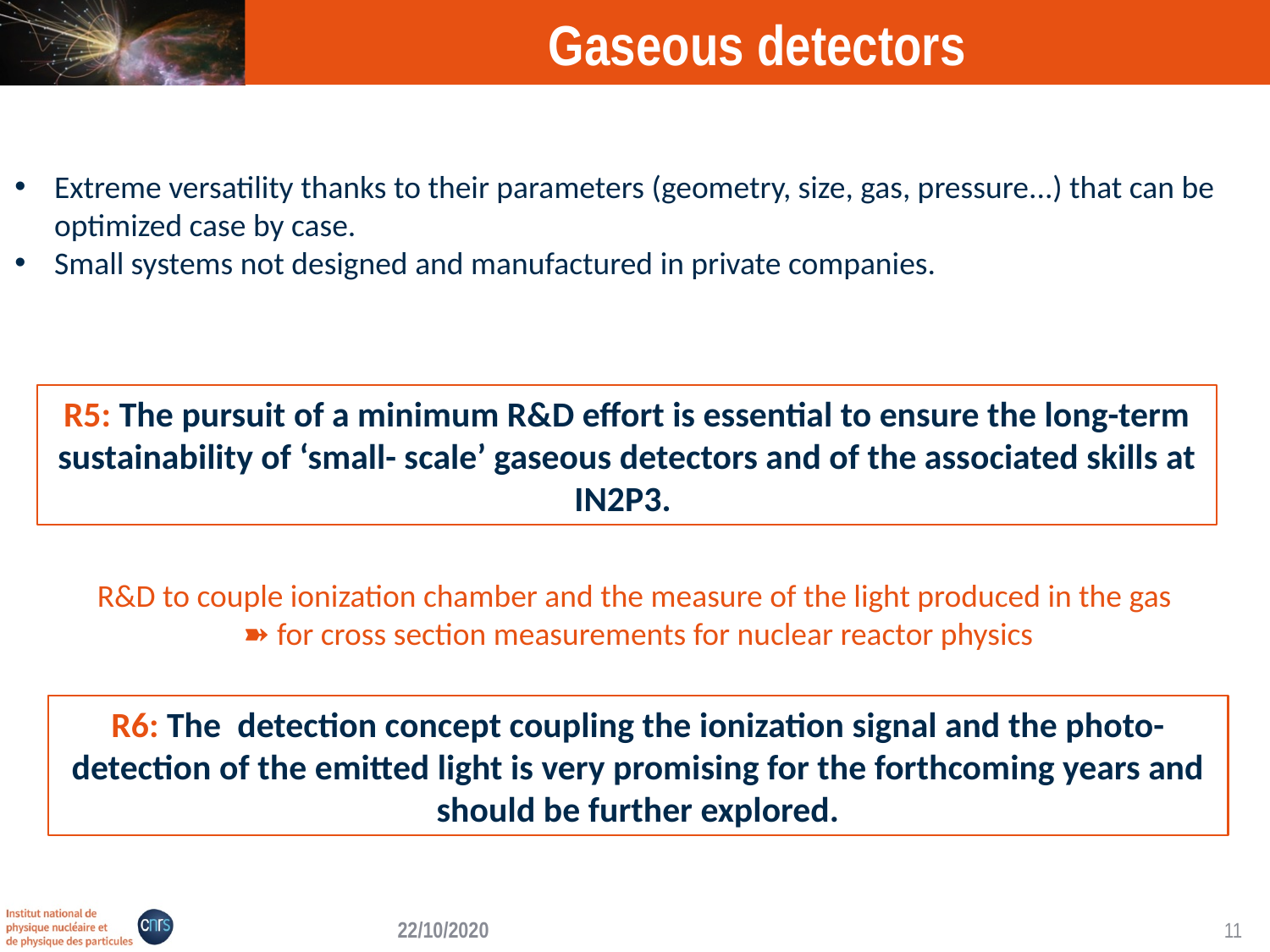

# Gaseous detectors
Extreme versatility thanks to their parameters (geometry, size, gas, pressure...) that can be optimized case by case.
Small systems not designed and manufactured in private companies.
R5: The pursuit of a minimum R&D effort is essential to ensure the long-term sustainability of ‘small- scale’ gaseous detectors and of the associated skills at IN2P3.
R&D to couple ionization chamber and the measure of the light produced in the gas
 ➽ for cross section measurements for nuclear reactor physics
R6: The  detection concept coupling the ionization signal and the photo-detection of the emitted light is very promising for the forthcoming years and should be further explored.
11
22/10/2020